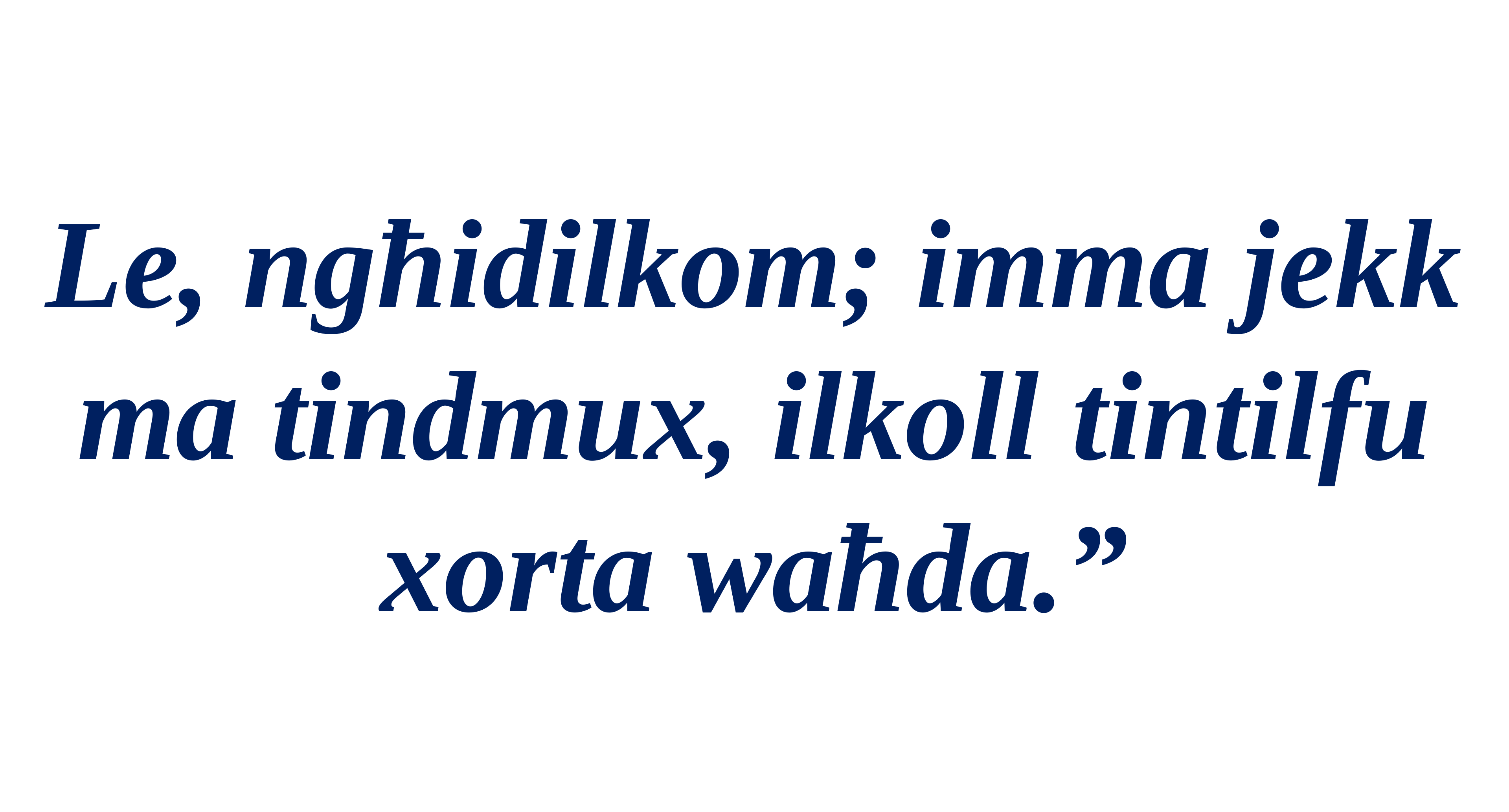

Le, ngħidilkom; imma jekk
ma tindmux, ilkoll tintilfu
xorta waħda.”